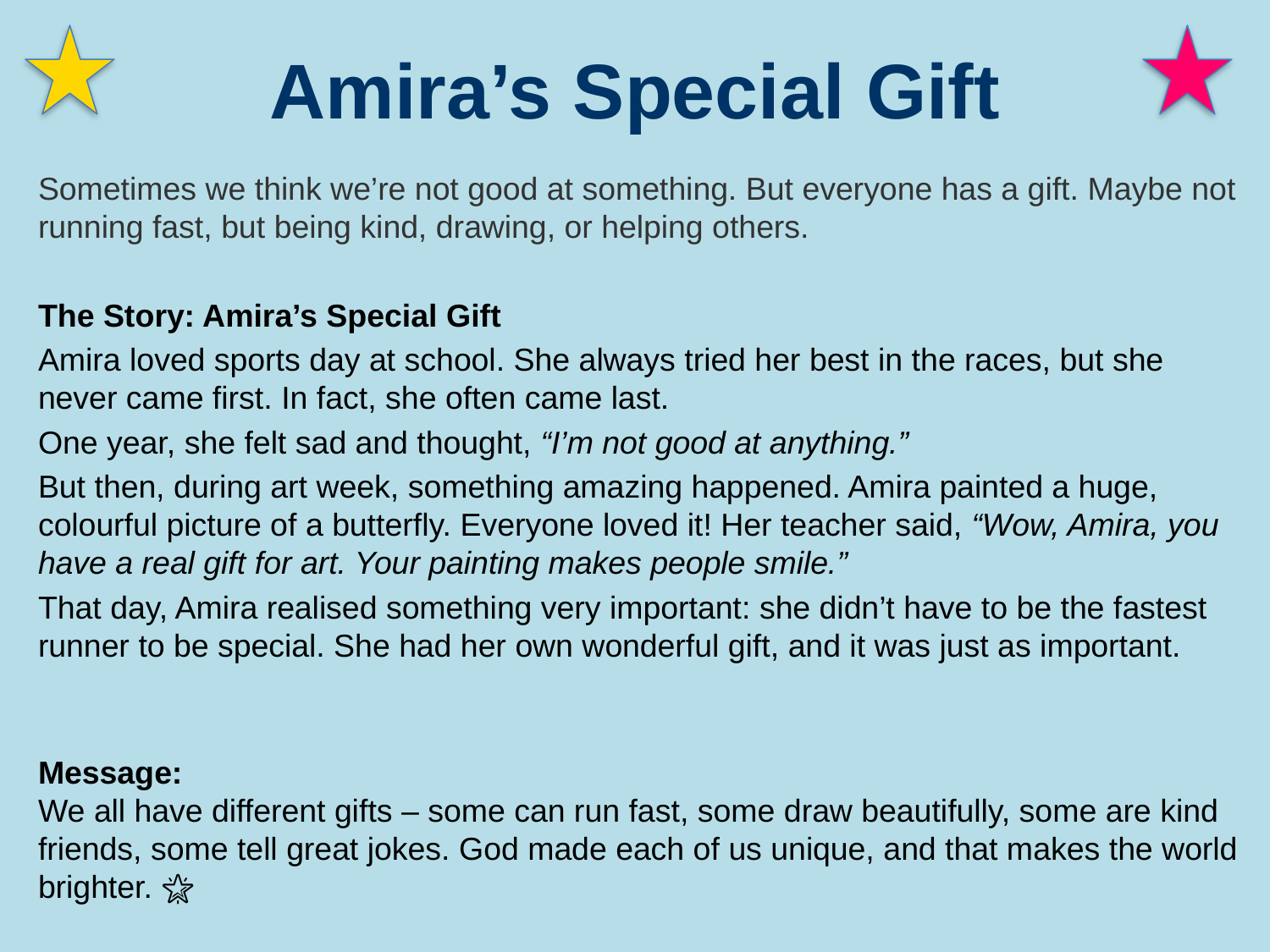

# Amira’s Special Gift

Sometimes we think we’re not good at something. But everyone has a gift. Maybe not running fast, but being kind, drawing, or helping others.

The Story: Amira’s Special Gift
Amira loved sports day at school. She always tried her best in the races, but she never came first. In fact, she often came last.
One year, she felt sad and thought, “I’m not good at anything.”
But then, during art week, something amazing happened. Amira painted a huge, colourful picture of a butterfly. Everyone loved it! Her teacher said, “Wow, Amira, you have a real gift for art. Your painting makes people smile.”
That day, Amira realised something very important: she didn’t have to be the fastest runner to be special. She had her own wonderful gift, and it was just as important.

Message:
We all have different gifts – some can run fast, some draw beautifully, some are kind friends, some tell great jokes. God made each of us unique, and that makes the world brighter. 🌟